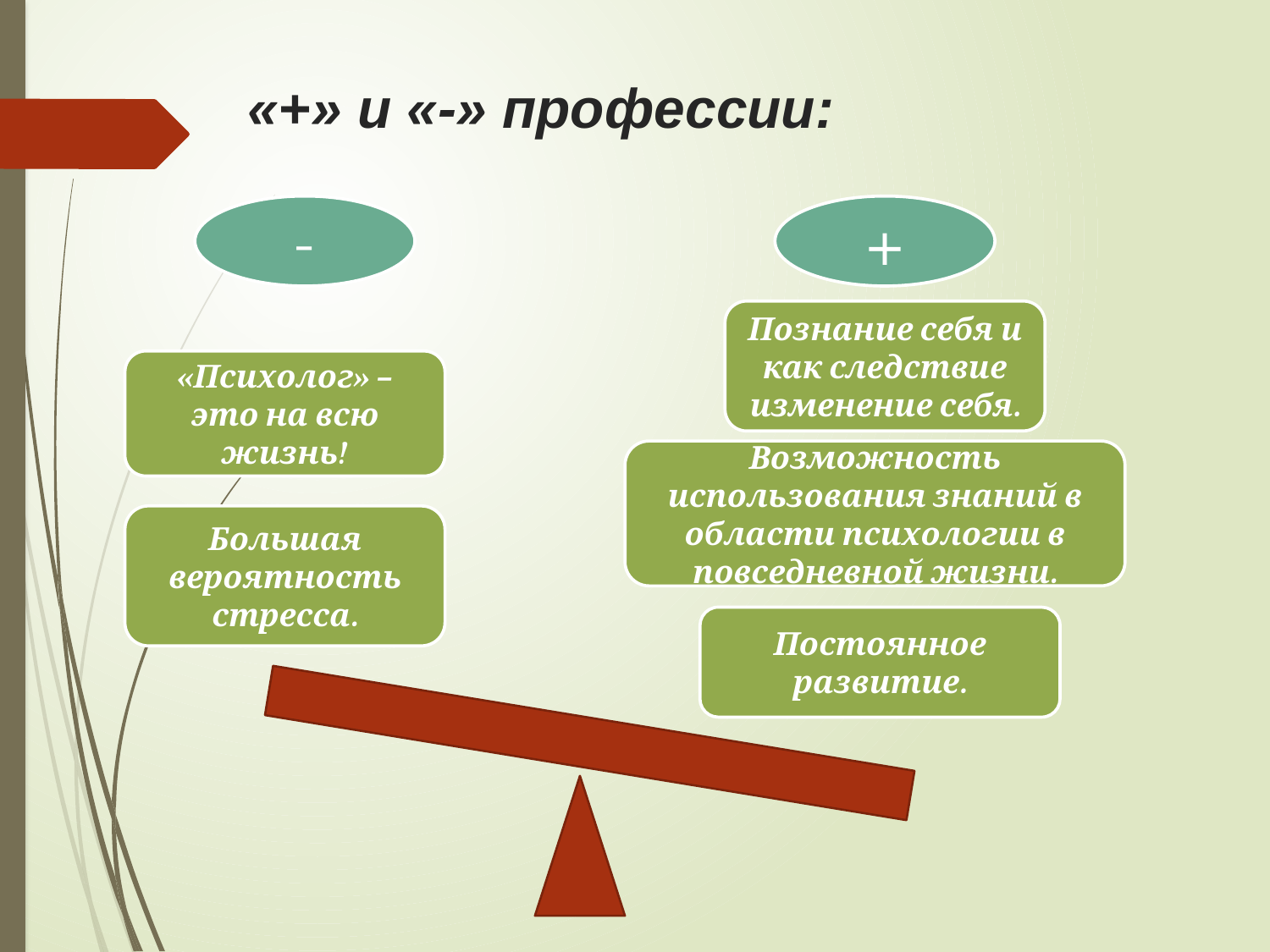

# «+» и «-» профессии:
-
+
Познание себя и как следствие изменение себя.
«Психолог» – это на всю жизнь!
Возможность использования знаний в области психологии в повседневной жизни.
Большая вероятность стресса.
Постоянное развитие.